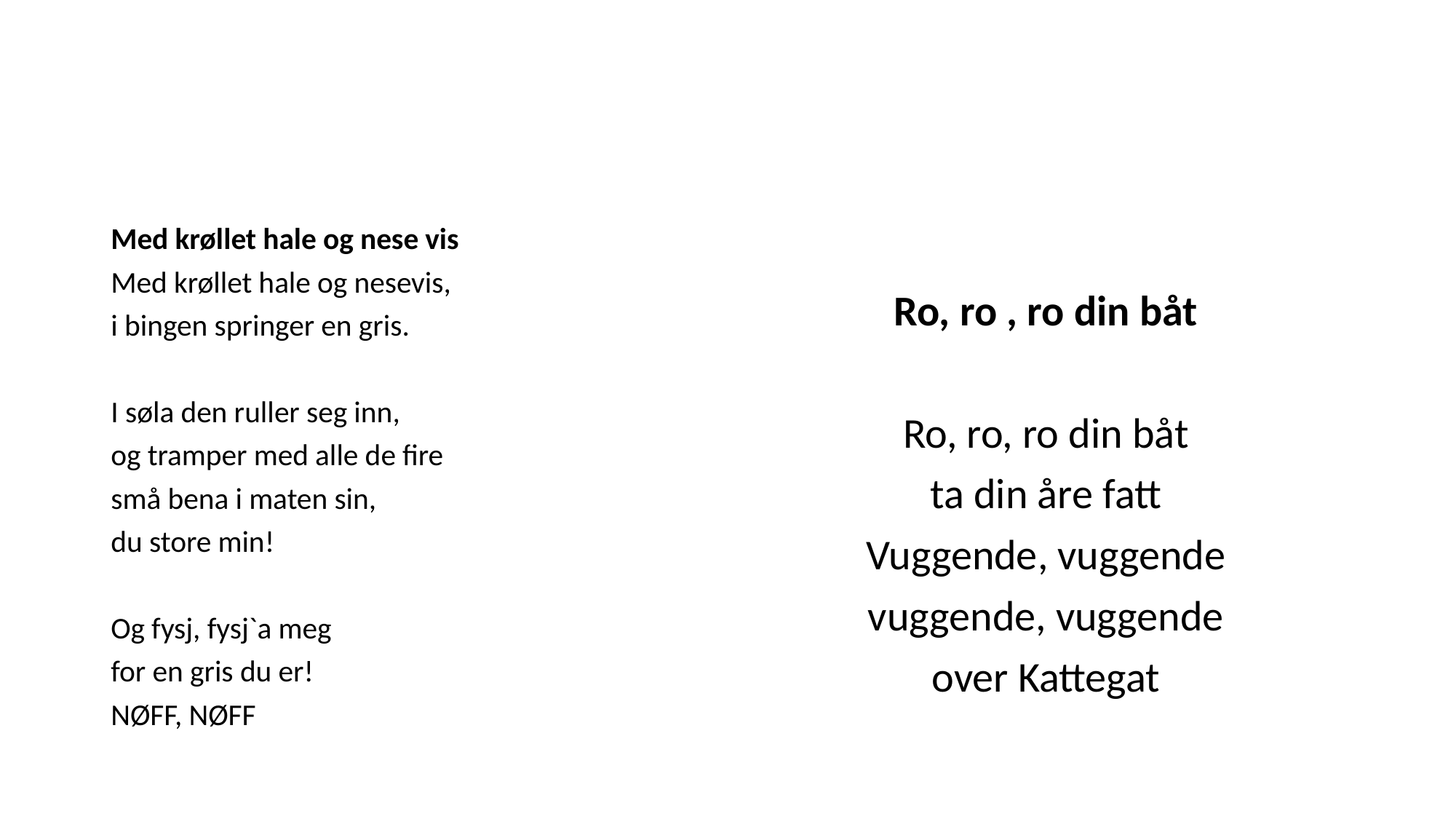

#
Med krøllet hale og nese vis
Med krøllet hale og nesevis,
i bingen springer en gris.

I søla den ruller seg inn,
og tramper med alle de fire
små bena i maten sin,
du store min!

Og fysj, fysj`a meg
for en gris du er!
NØFF, NØFF

Ro, ro , ro din båt

Ro, ro, ro din båt
ta din åre fatt
Vuggende, vuggende
vuggende, vuggende
over Kattegat